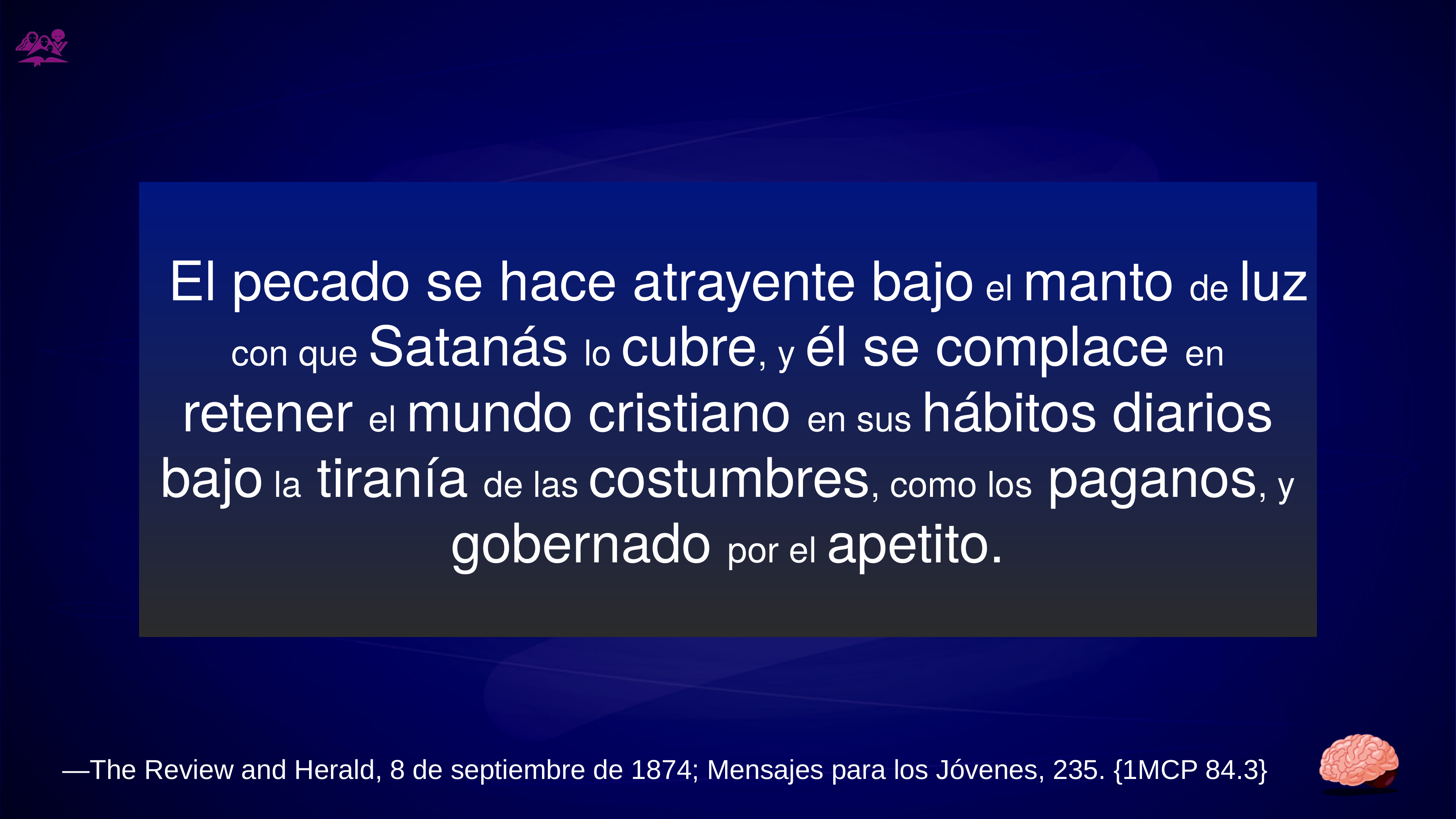

El pecado se hace atrayente bajo el manto de luz con que Satanás lo cubre, y él se complace en retener el mundo cristiano en sus hábitos diarios bajo la tiranía de las costumbres, como los paganos, y gobernado por el apetito.
—The Review and Herald, 8 de septiembre de 1874; Mensajes para los Jóvenes, 235. {1MCP 84.3}